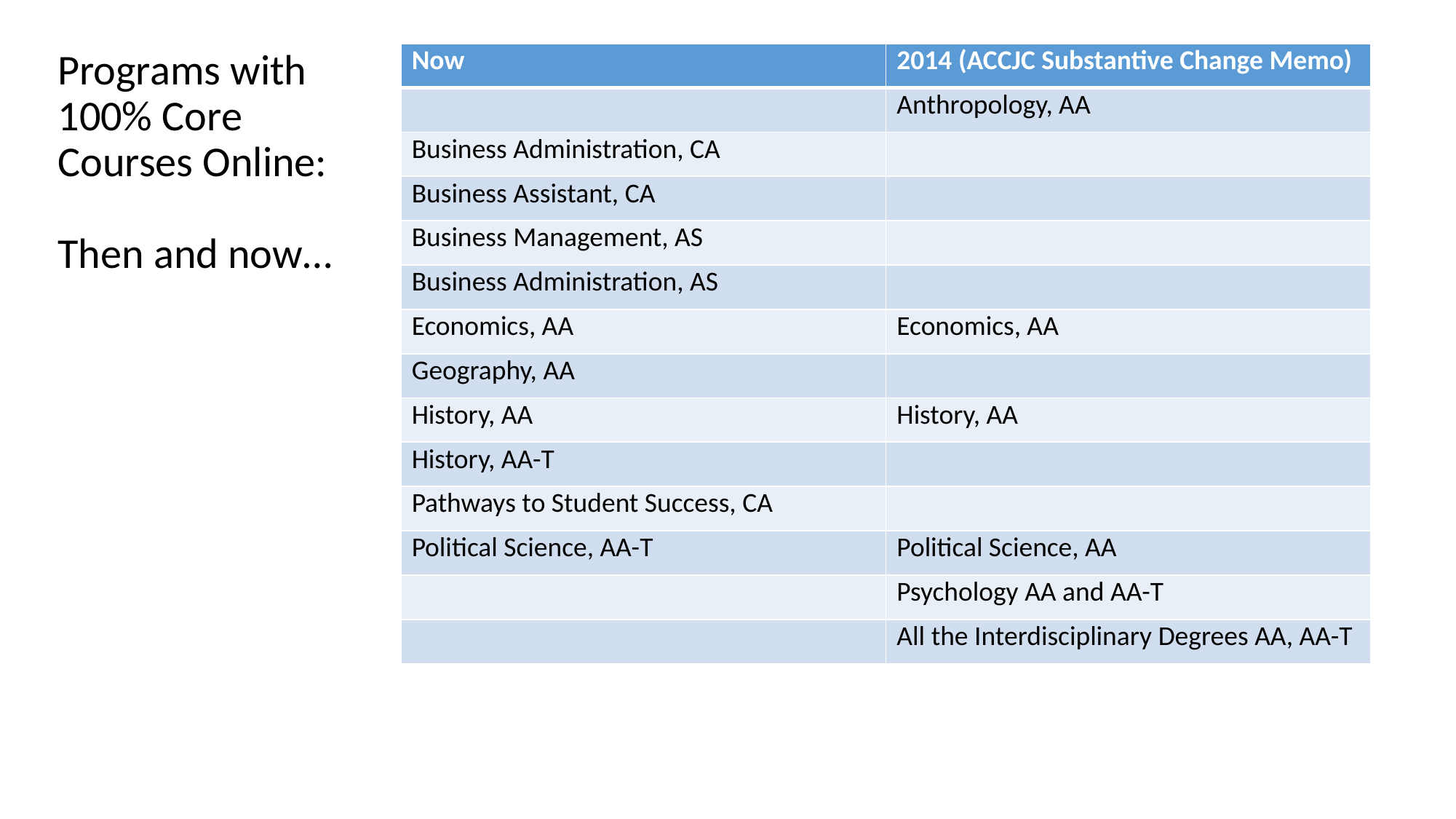

| Now | 2014 (ACCJC Substantive Change Memo) |
| --- | --- |
|  | Anthropology, AA |
| Business Administration, CA |  |
| Business Assistant, CA |  |
| Business Management, AS |  |
| Business Administration, AS |  |
| Economics, AA | Economics, AA |
| Geography, AA |  |
| History, AA | History, AA |
| History, AA-T |  |
| Pathways to Student Success, CA |  |
| Political Science, AA-T | Political Science, AA |
|  | Psychology AA and AA-T |
|  | All the Interdisciplinary Degrees AA, AA-T |
# Programs with 100% Core Courses Online: Then and now…